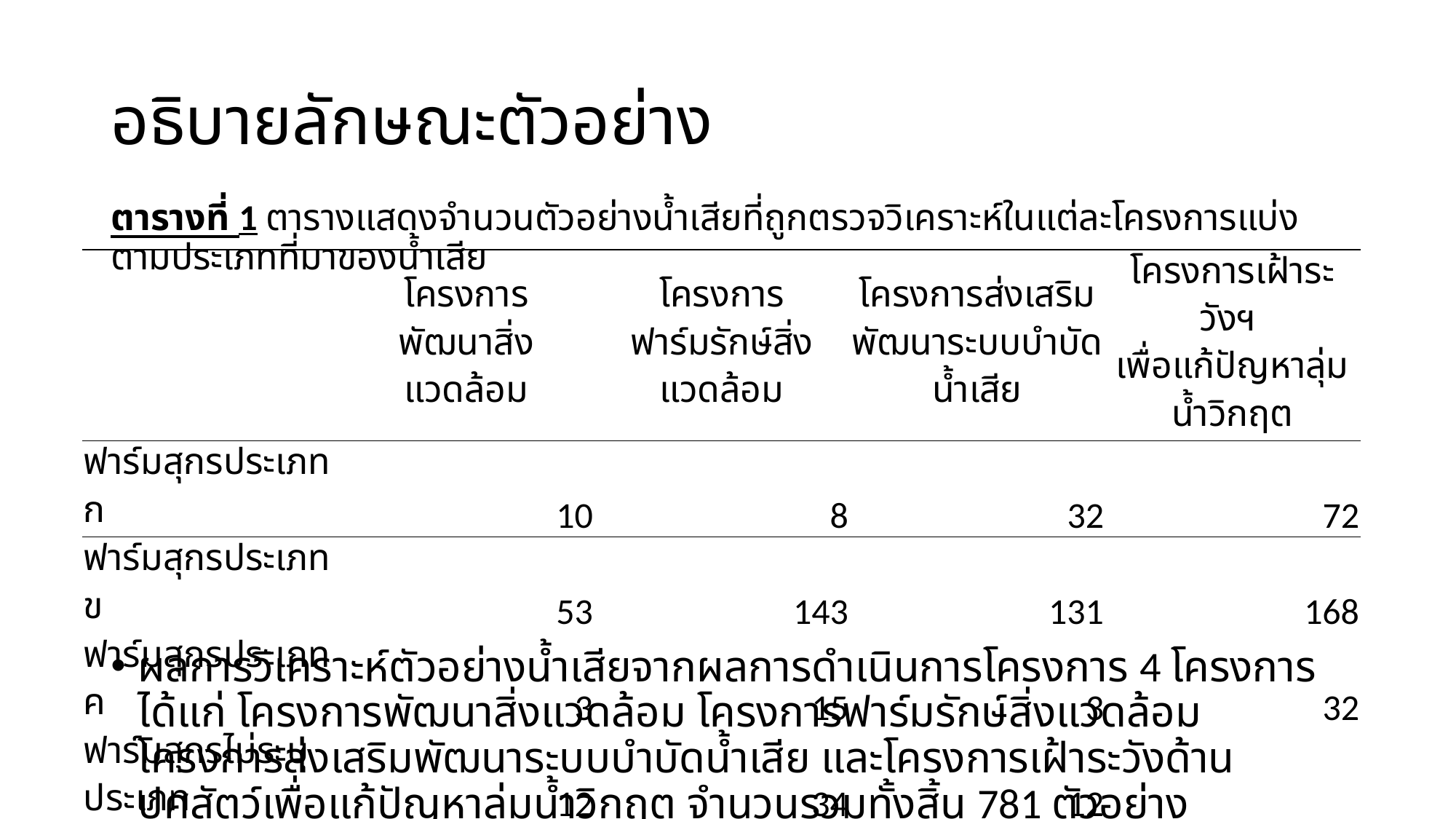

# อธิบายลักษณะตัวอย่าง
ตารางที่ 1 ตารางแสดงจำนวนตัวอย่างน้ำเสียที่ถูกตรวจวิเคราะห์ในแต่ละโครงการแบ่งตามประเภทที่มาของน้ำเสีย
|  | โครงการ พัฒนาสิ่งแวดล้อม | โครงการ ฟาร์มรักษ์สิ่งแวดล้อม | โครงการส่งเสริมพัฒนาระบบบำบัดน้ำเสีย | โครงการเฝ้าระวังฯ เพื่อแก้ปัญหาลุ่มน้ำวิกฤต |
| --- | --- | --- | --- | --- |
| ฟาร์มสุกรประเภท ก | 10 | 8 | 32 | 72 |
| ฟาร์มสุกรประเภท ข | 53 | 143 | 131 | 168 |
| ฟาร์มสุกรประเภท ค | 3 | 15 | 3 | 32 |
| ฟาร์มสุกรไม่ระบุประเภท | 12 | 34 | 12 |  |
| โรงฆ่าสัตว์ | 53 |  |  |  |
|  | 131 | 200 | 178 | 272 |
ผลการวิเคราะห์ตัวอย่างน้ำเสียจากผลการดำเนินการโครงการ 4 โครงการ ได้แก่ โครงการพัฒนาสิ่งแวดล้อม โครงการฟาร์มรักษ์สิ่งแวดล้อม โครงการส่งเสริมพัฒนาระบบบำบัดน้ำเสีย และโครงการเฝ้าระวังด้านปศุสัตว์เพื่อแก้ปัญหาลุ่มน้ำวิกฤต จำนวนรวมทั้งสิ้น 781 ตัวอย่าง